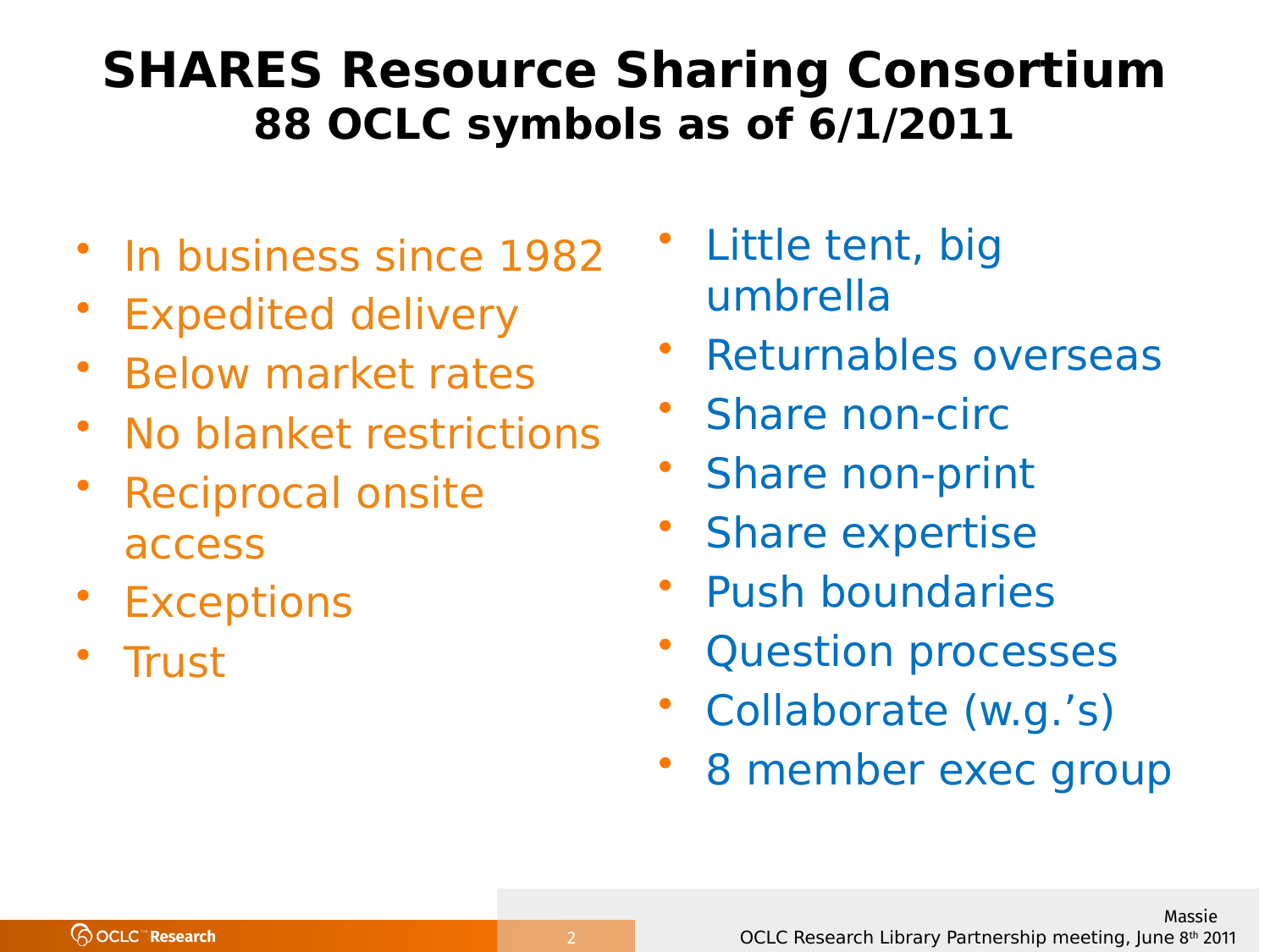

# SHARES Resource Sharing Consortium 88 OCLC symbols as of 6/1/2011
Little tent, big umbrella
Returnables overseas
Share non-circ
Share non-print
Share expertise
Push boundaries
Question processes
Collaborate (w.g.’s)
8 member exec group

In business since 1982
Expedited delivery
Below market rates
No blanket restrictions
Reciprocal onsite access
Exceptions
Trust